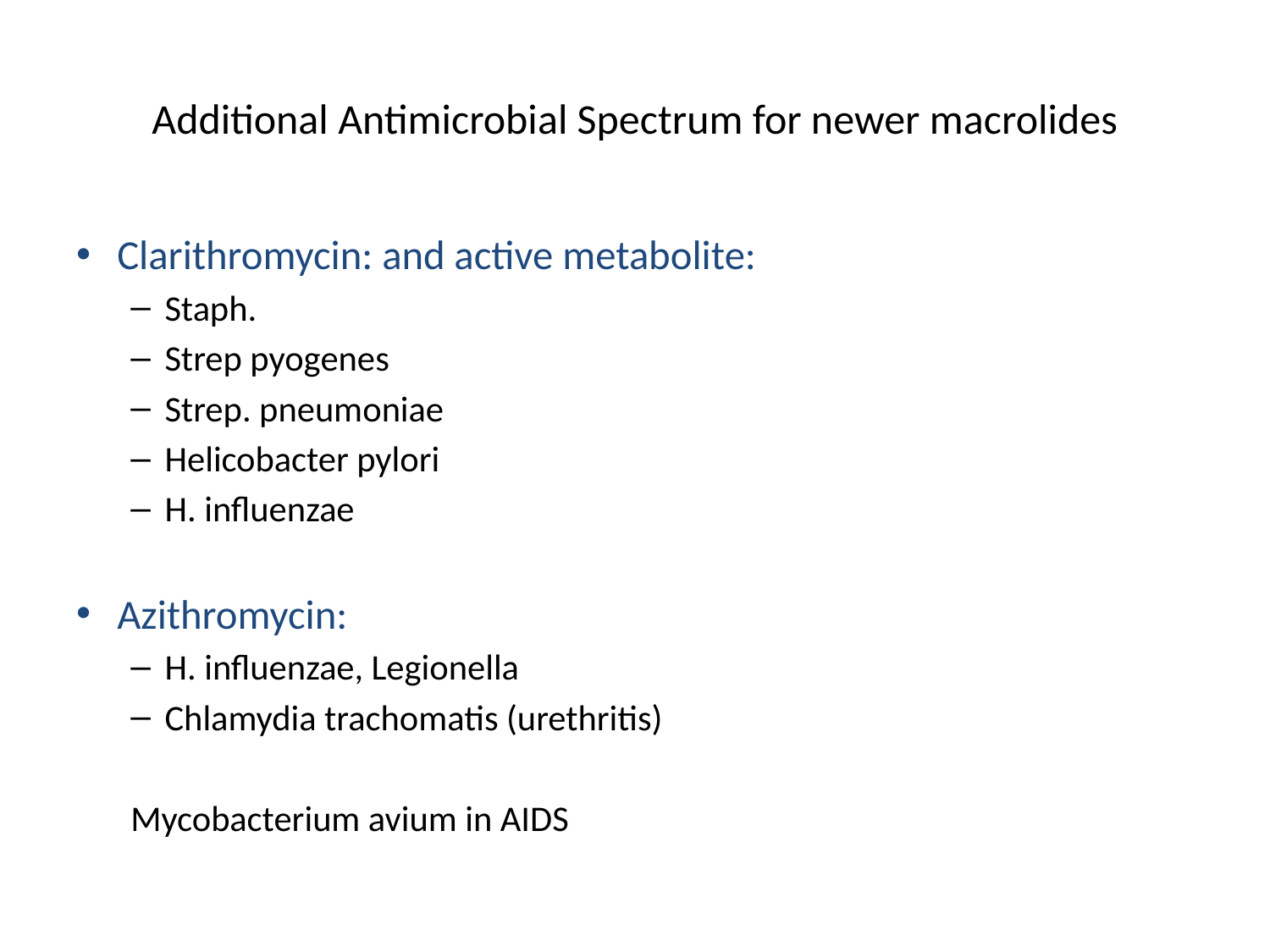

# Additional Antimicrobial Spectrum for newer macrolides
Clarithromycin: and active metabolite:
Staph.
Strep pyogenes
Strep. pneumoniae
Helicobacter pylori
H. influenzae

Azithromycin:
H. influenzae, Legionella
Chlamydia trachomatis (urethritis)

Mycobacterium avium in AIDS